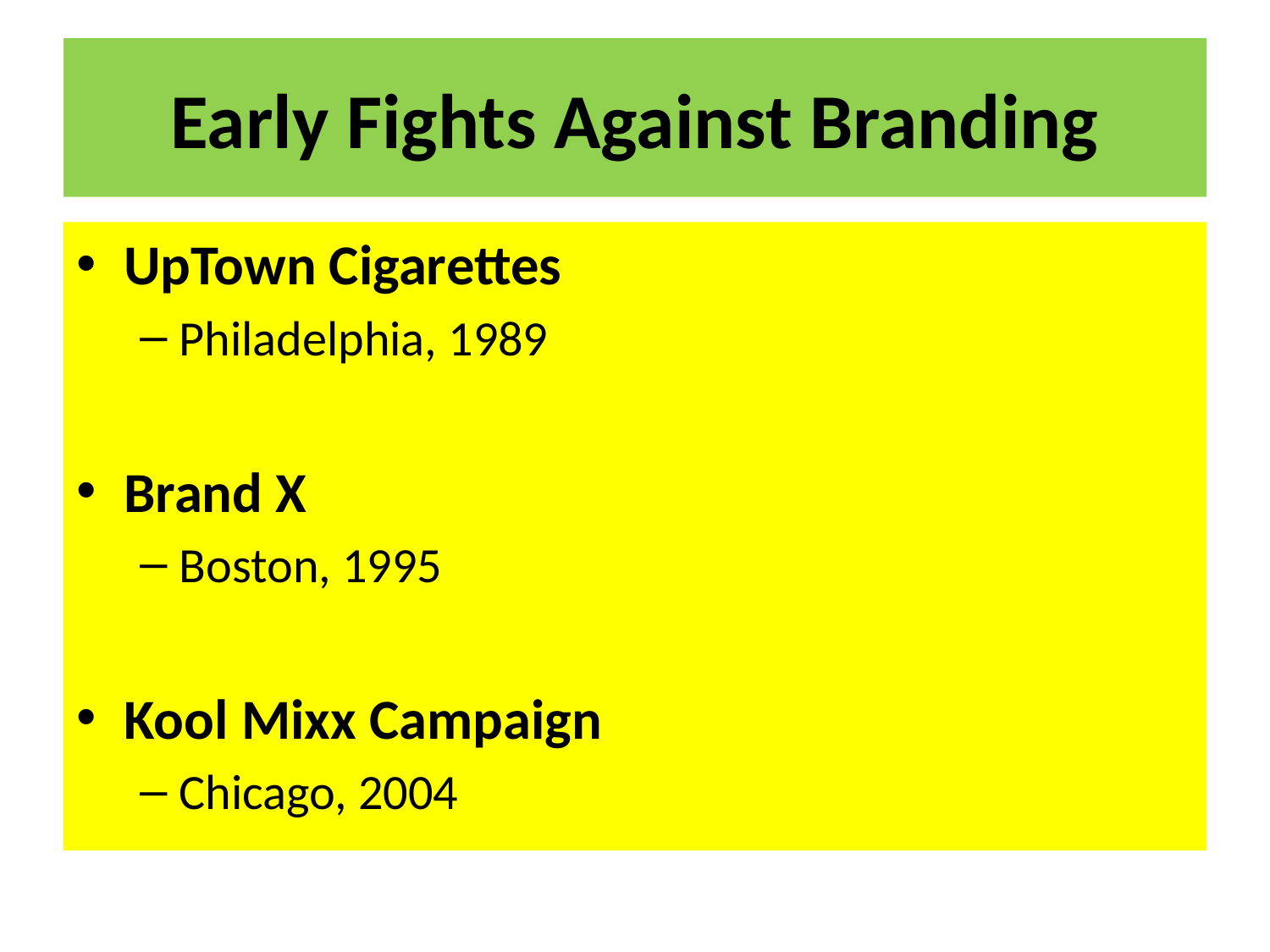

# Early Fights Against Branding
UpTown Cigarettes
Philadelphia, 1989

Brand X
Boston, 1995

Kool Mixx Campaign
Chicago, 2004